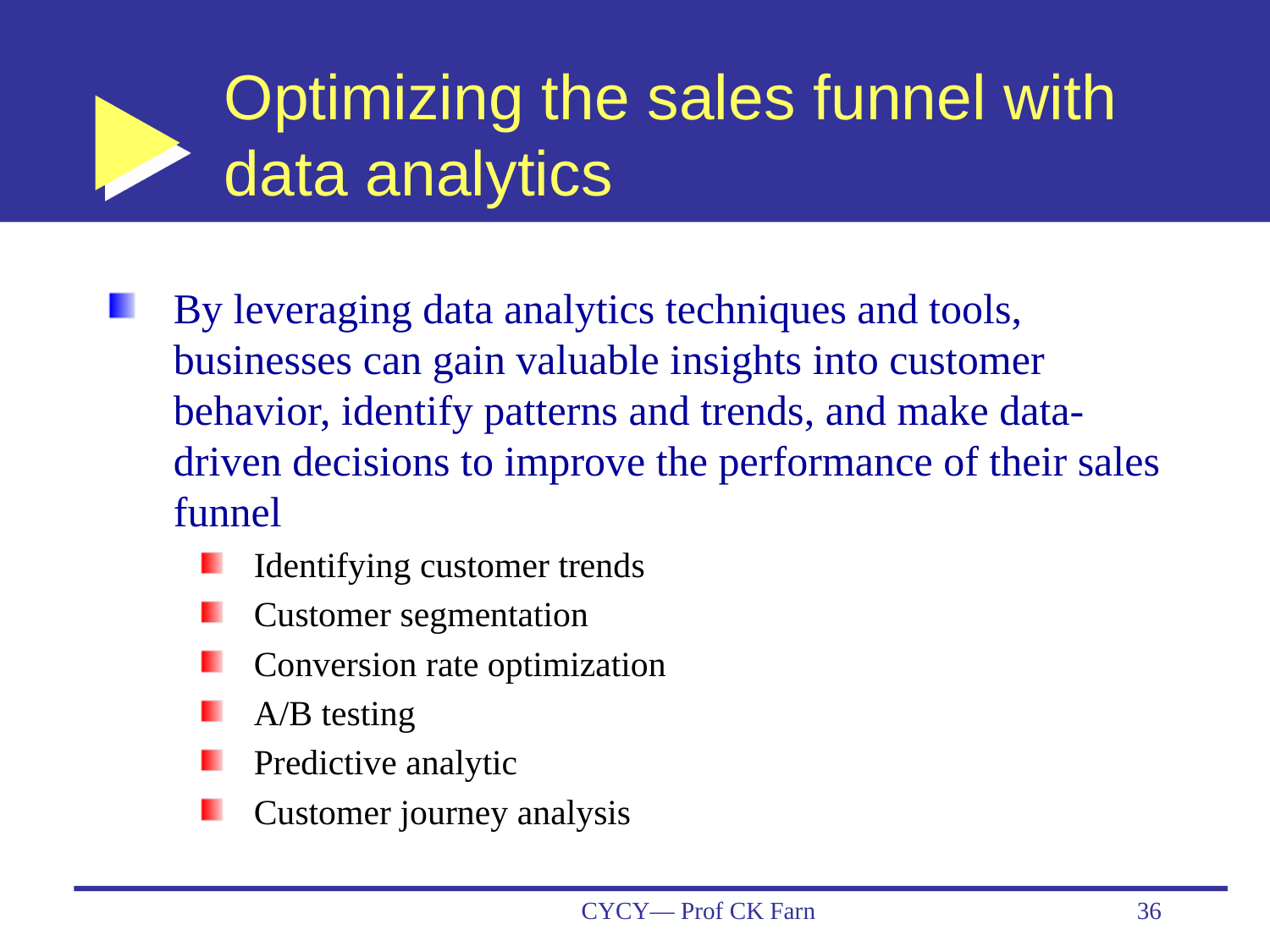

# Optimizing the sales funnel with data analytics
By leveraging data analytics techniques and tools, businesses can gain valuable insights into customer behavior, identify patterns and trends, and make data-driven decisions to improve the performance of their sales funnel
Identifying customer trends
Customer segmentation
Conversion rate optimization
A/B testing
Predictive analytic
Customer journey analysis
CYCY— Prof CK Farn
36